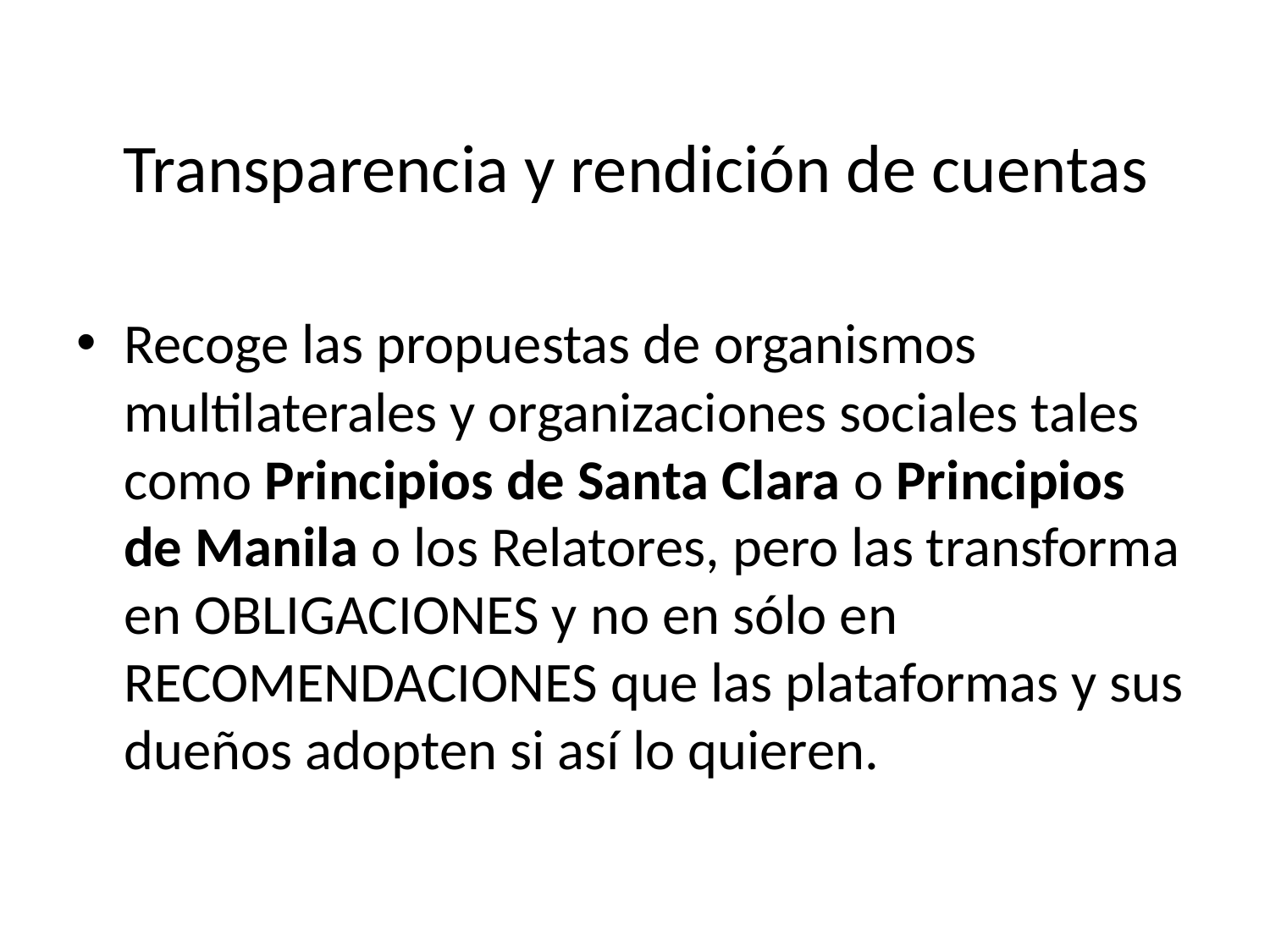

# Transparencia y rendición de cuentas

Recoge las propuestas de organismos multilaterales y organizaciones sociales tales como Principios de Santa Clara o Principios de Manila o los Relatores, pero las transforma en OBLIGACIONES y no en sólo en RECOMENDACIONES que las plataformas y sus dueños adopten si así lo quieren.